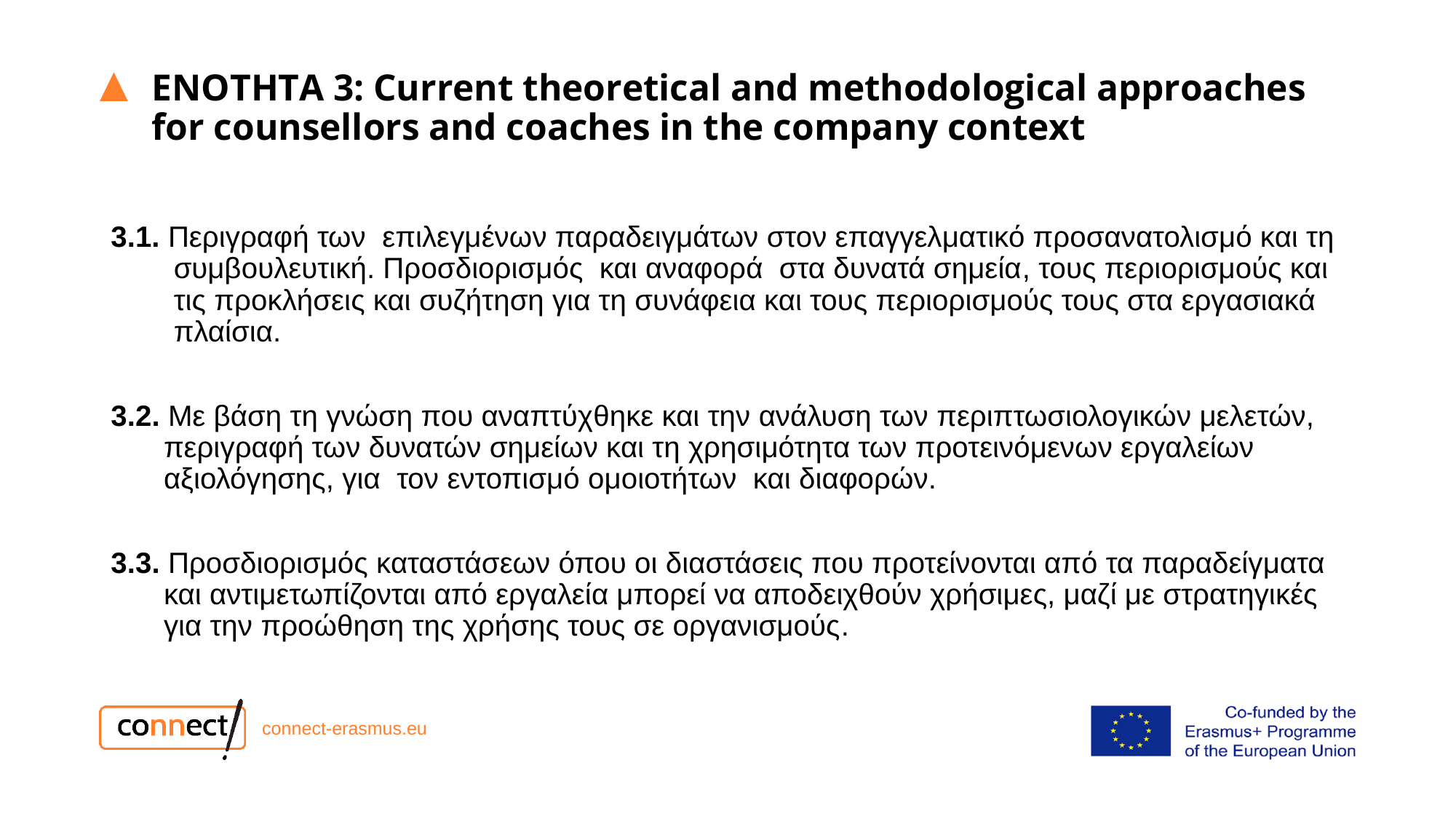

ΕΝΟΤΗΤΑ 3: Current theoretical and methodological approaches for counsellors and coaches in the company context

3.1. Περιγραφή των  επιλεγμένων παραδειγμάτων στον επαγγελματικό προσανατολισμό και τη συμβουλευτική. Προσδιορισμός  και αναφορά  στα δυνατά σημεία, τους περιορισμούς και τις προκλήσεις και συζήτηση για τη συνάφεια και τους περιορισμούς τους στα εργασιακά πλαίσια.

3.2. Με βάση τη γνώση που αναπτύχθηκε και την ανάλυση των περιπτωσιολογικών μελετών, περιγραφή των δυνατών σημείων και τη χρησιμότητα των προτεινόμενων εργαλείων αξιολόγησης, για  τον εντοπισμό ομοιοτήτων  και διαφορών.

3.3. Προσδιορισμός καταστάσεων όπου οι διαστάσεις που προτείνονται από τα παραδείγματα και αντιμετωπίζονται από εργαλεία μπορεί να αποδειχθούν χρήσιμες, μαζί με στρατηγικές για την προώθηση της χρήσης τους σε οργανισμούς.
connect-erasmus.eu